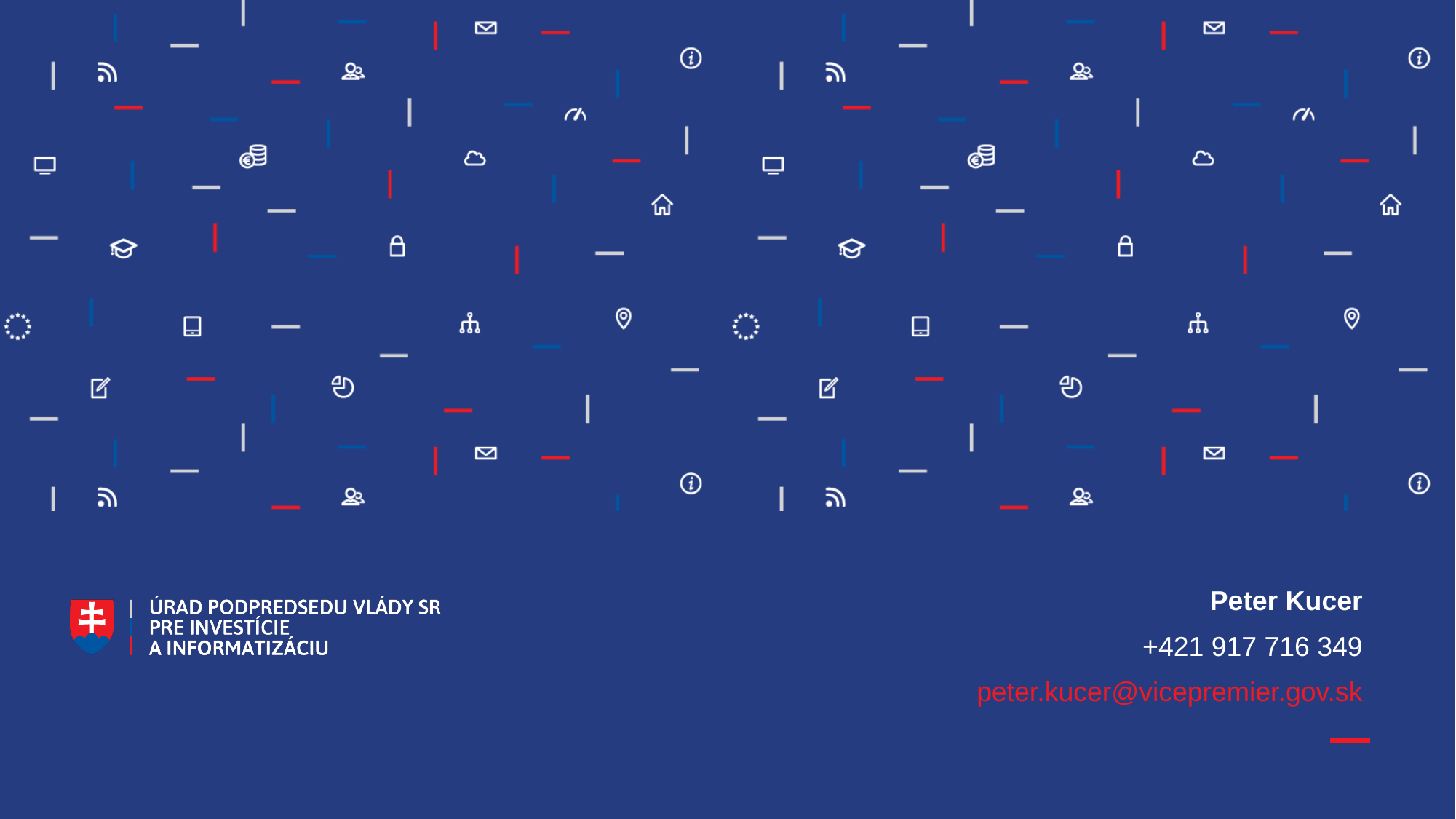

Peter Kucer
+421 917 716 349
peter.kucer@vicepremier.gov.sk